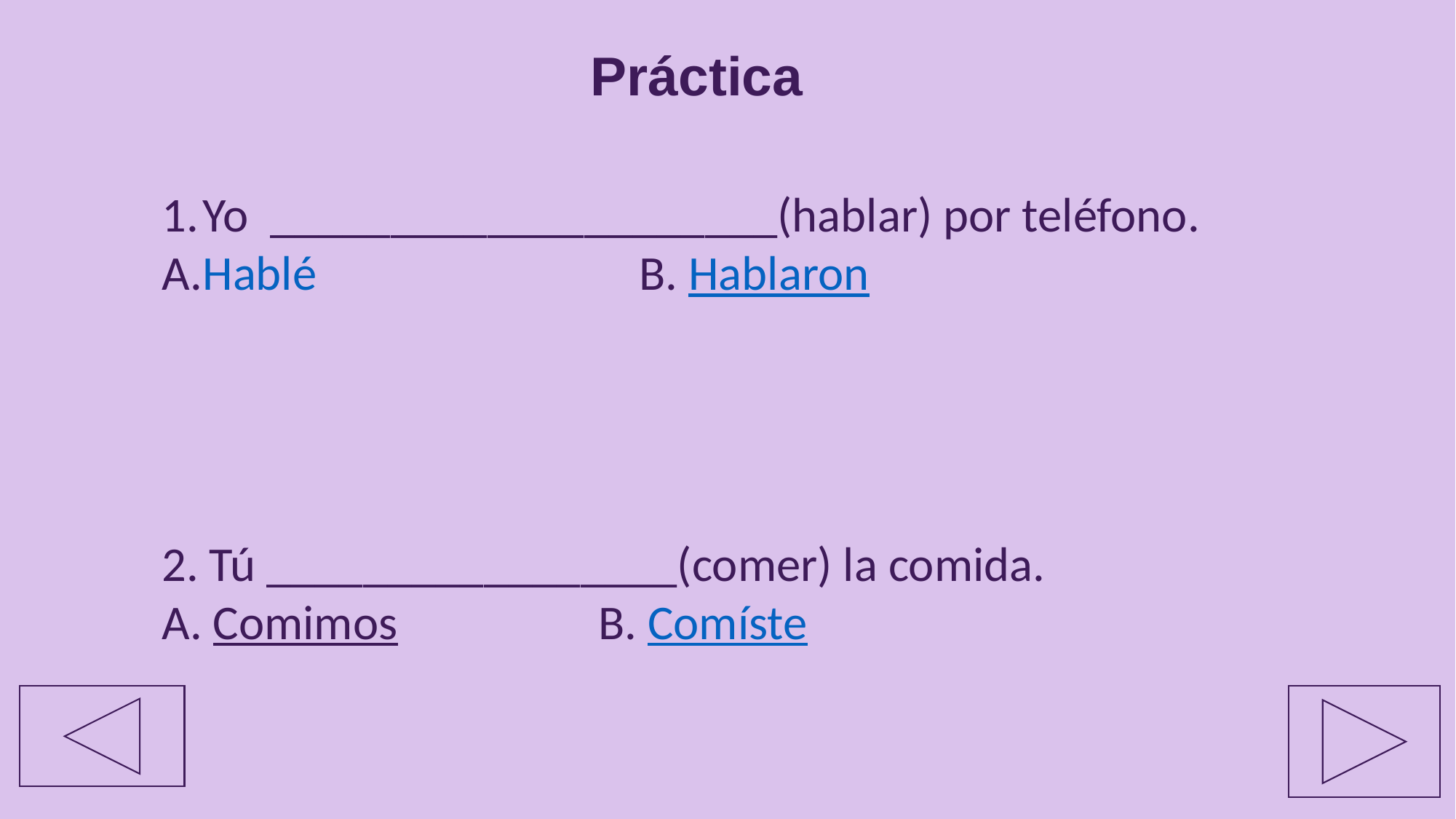

# Práctica
Yo  _____________________(hablar) por teléfono.
Hablé			B. Hablaron

2. Tú _________________(comer) la comida.
A. Comimos		B. Comíste